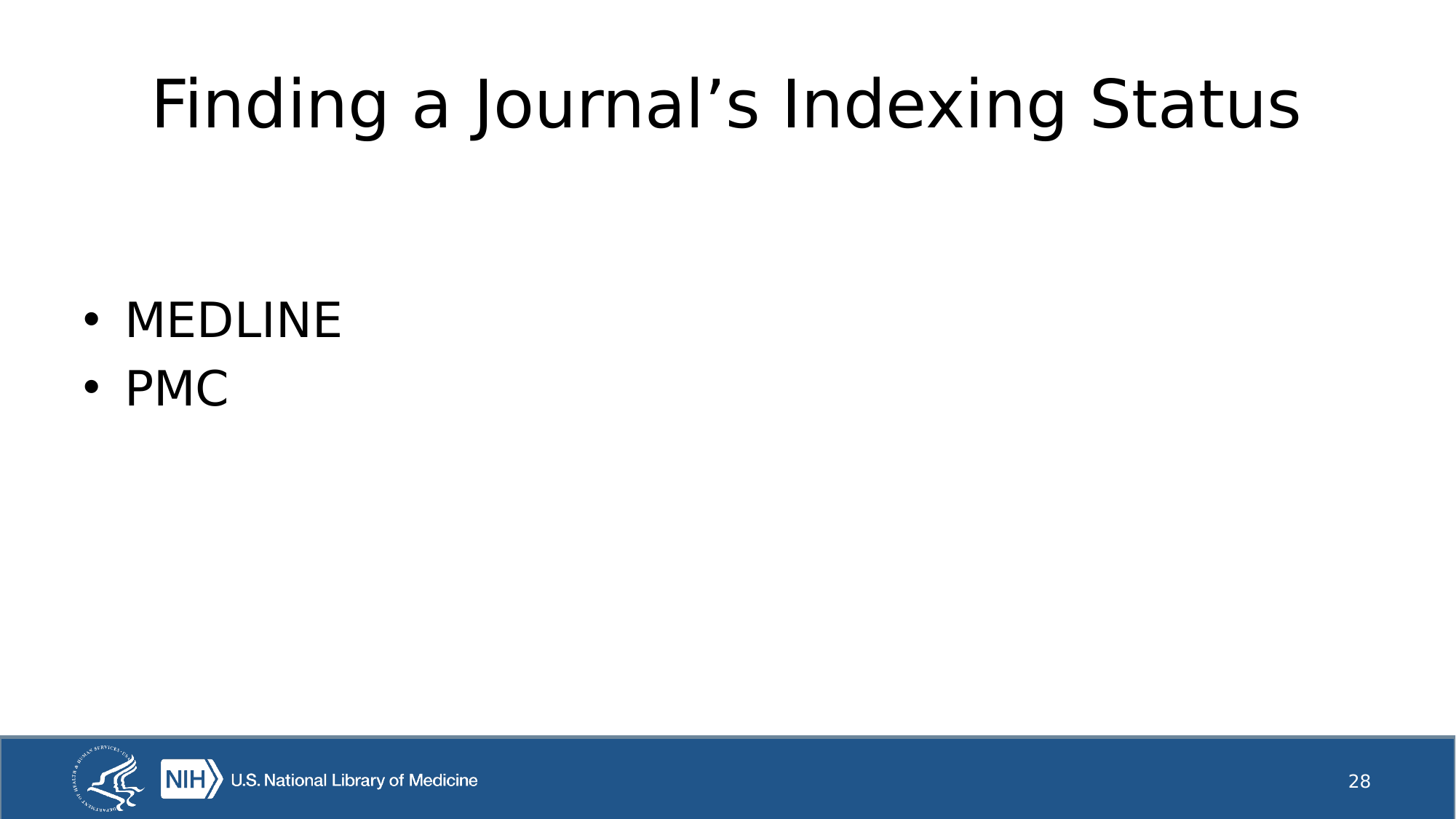

# Finding a Journal’s Indexing Status
MEDLINE
PMC
28